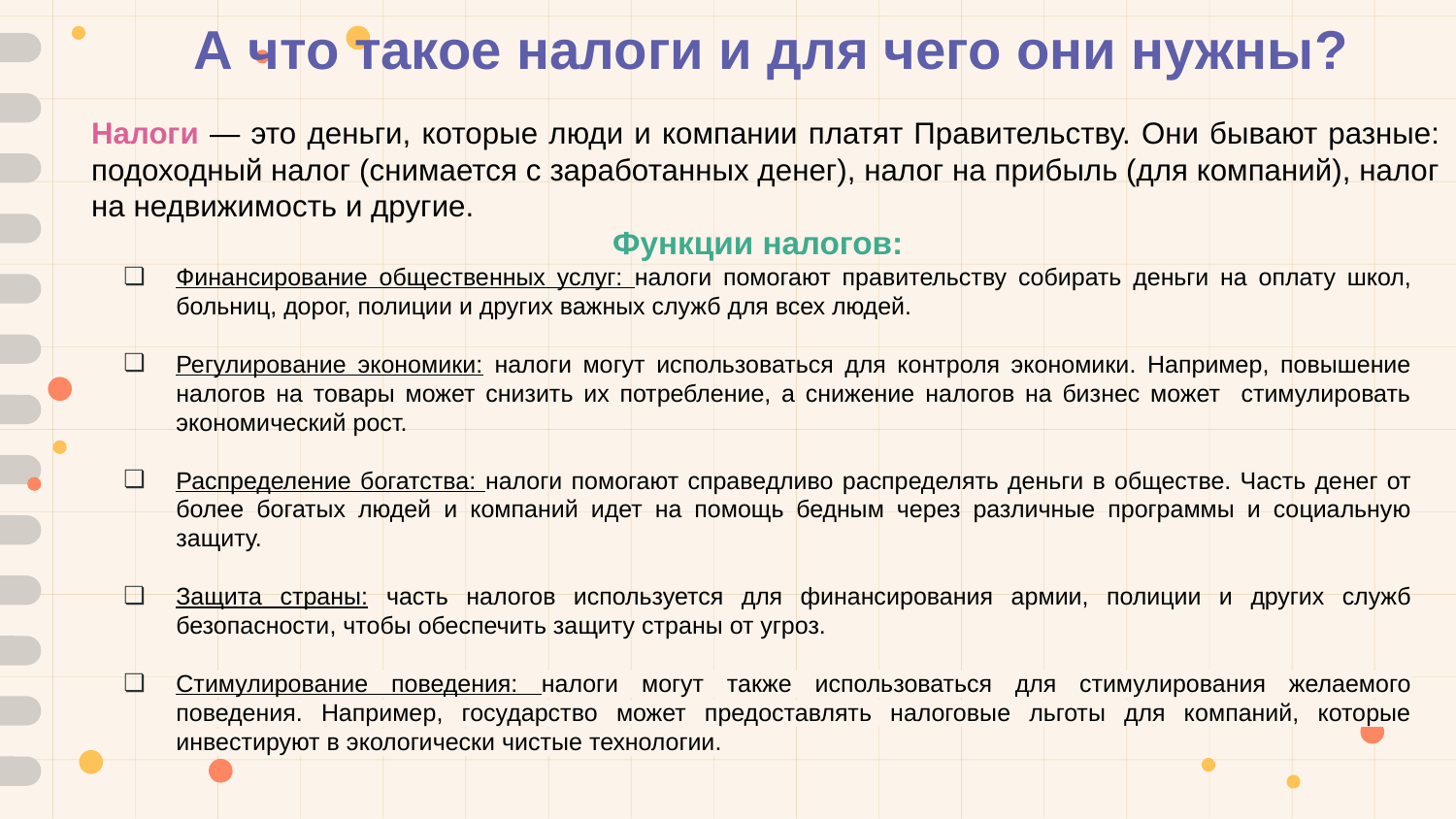

А что такое налоги и для чего они нужны?
Налоги — это деньги, которые люди и компании платят Правительству. Они бывают разные: подоходный налог (снимается с заработанных денег), налог на прибыль (для компаний), налог на недвижимость и другие.
Функции налогов:
Финансирование общественных услуг: налоги помогают правительству собирать деньги на оплату школ, больниц, дорог, полиции и других важных служб для всех людей.

Регулирование экономики: налоги могут использоваться для контроля экономики. Например, повышение налогов на товары может снизить их потребление, а снижение налогов на бизнес может  стимулировать экономический рост.

Распределение богатства: налоги помогают справедливо распределять деньги в обществе. Часть денег от более богатых людей и компаний идет на помощь бедным через различные программы и социальную защиту.

Защита страны: часть налогов используется для финансирования армии, полиции и других служб безопасности, чтобы обеспечить защиту страны от угроз.

Стимулирование поведения: налоги могут также использоваться для стимулирования желаемого поведения. Например, государство может предоставлять налоговые льготы для компаний, которые инвестируют в экологически чистые технологии.